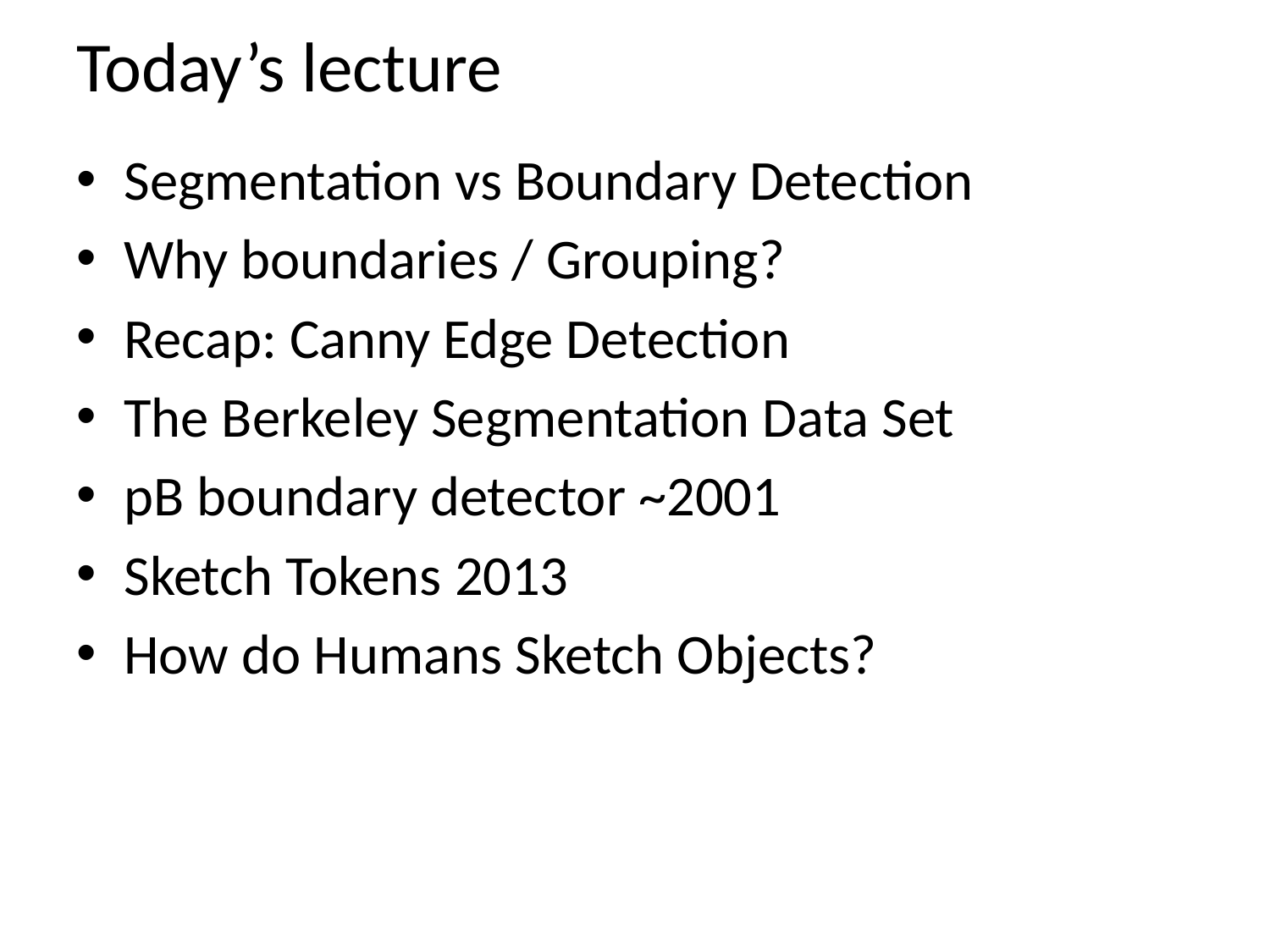

# Today’s lecture
Segmentation vs Boundary Detection
Why boundaries / Grouping?
Recap: Canny Edge Detection
The Berkeley Segmentation Data Set
pB boundary detector ~2001
Sketch Tokens 2013
How do Humans Sketch Objects?